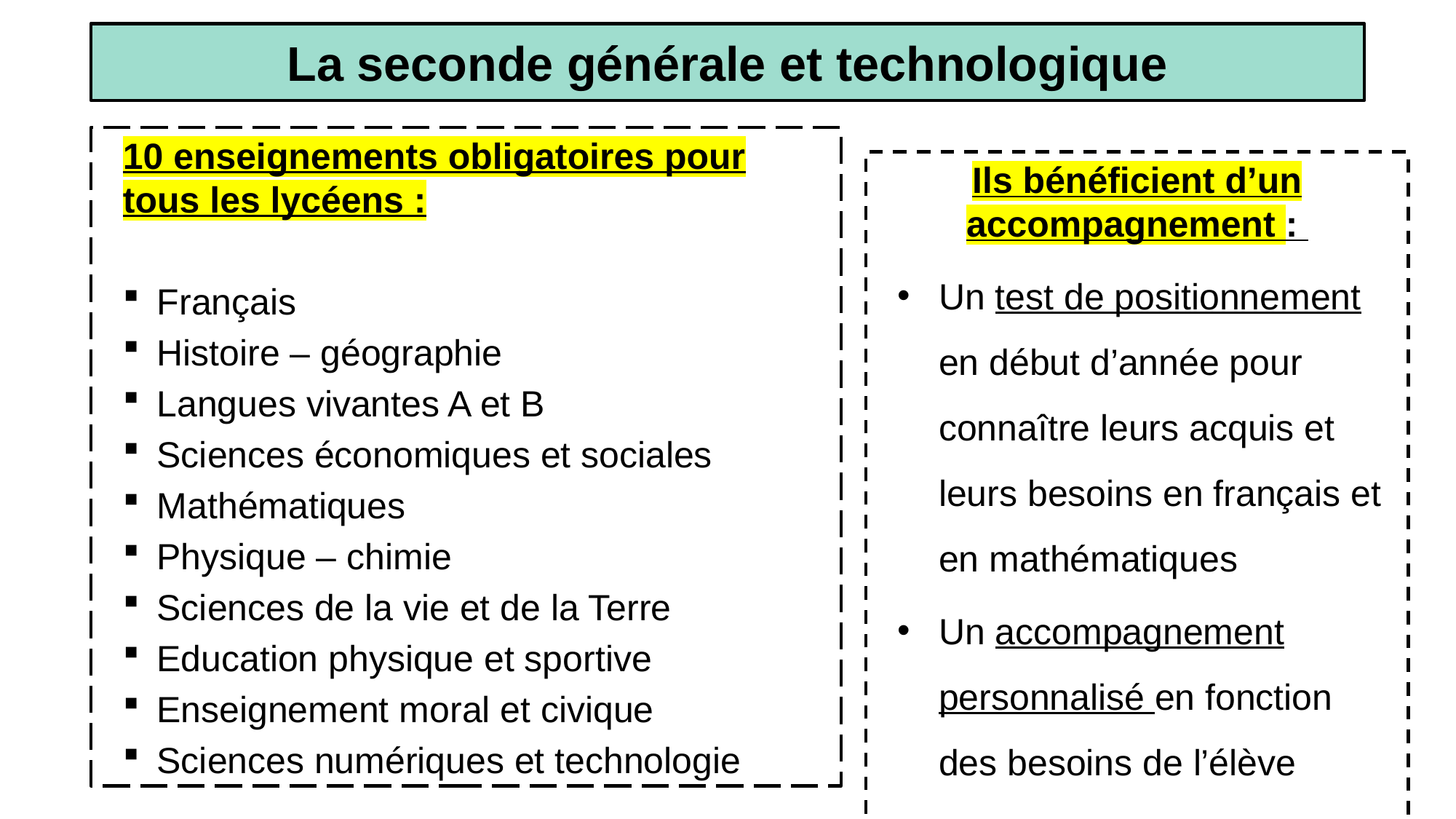

La seconde générale et technologique
10 enseignements obligatoires pour tous les lycéens :

Français
Histoire – géographie
Langues vivantes A et B
Sciences économiques et sociales
Mathématiques
Physique – chimie
Sciences de la vie et de la Terre
Education physique et sportive
Enseignement moral et civique
Sciences numériques et technologie
Ils bénéficient d’un accompagnement :
Un test de positionnement en début d’année pour connaître leurs acquis et leurs besoins en français et en mathématiques
Un accompagnement personnalisé en fonction des besoins de l’élève
Du temps consacré à l’orientation